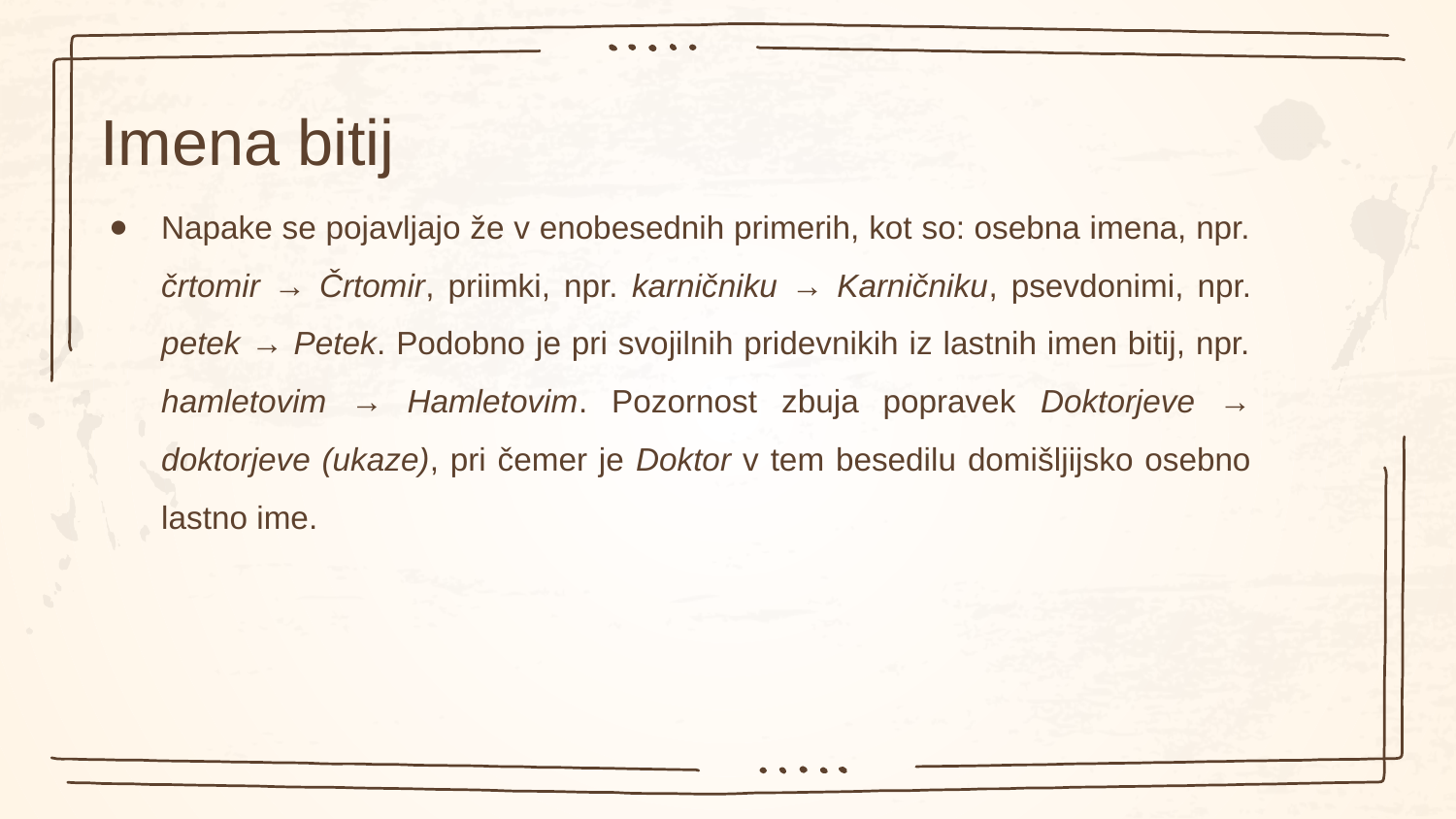

# Imena bitij

Napake se pojavljajo že v enobesednih primerih, kot so: osebna imena, npr. črtomir → Črtomir, priimki, npr. karničniku → Karničniku, psevdonimi, npr. petek → Petek. Podobno je pri svojilnih pridevnikih iz lastnih imen bitij, npr. hamletovim → Hamletovim. Pozornost zbuja popravek Doktorjeve → doktorjeve (ukaze), pri čemer je Doktor v tem besedilu domišljijsko osebno lastno ime.